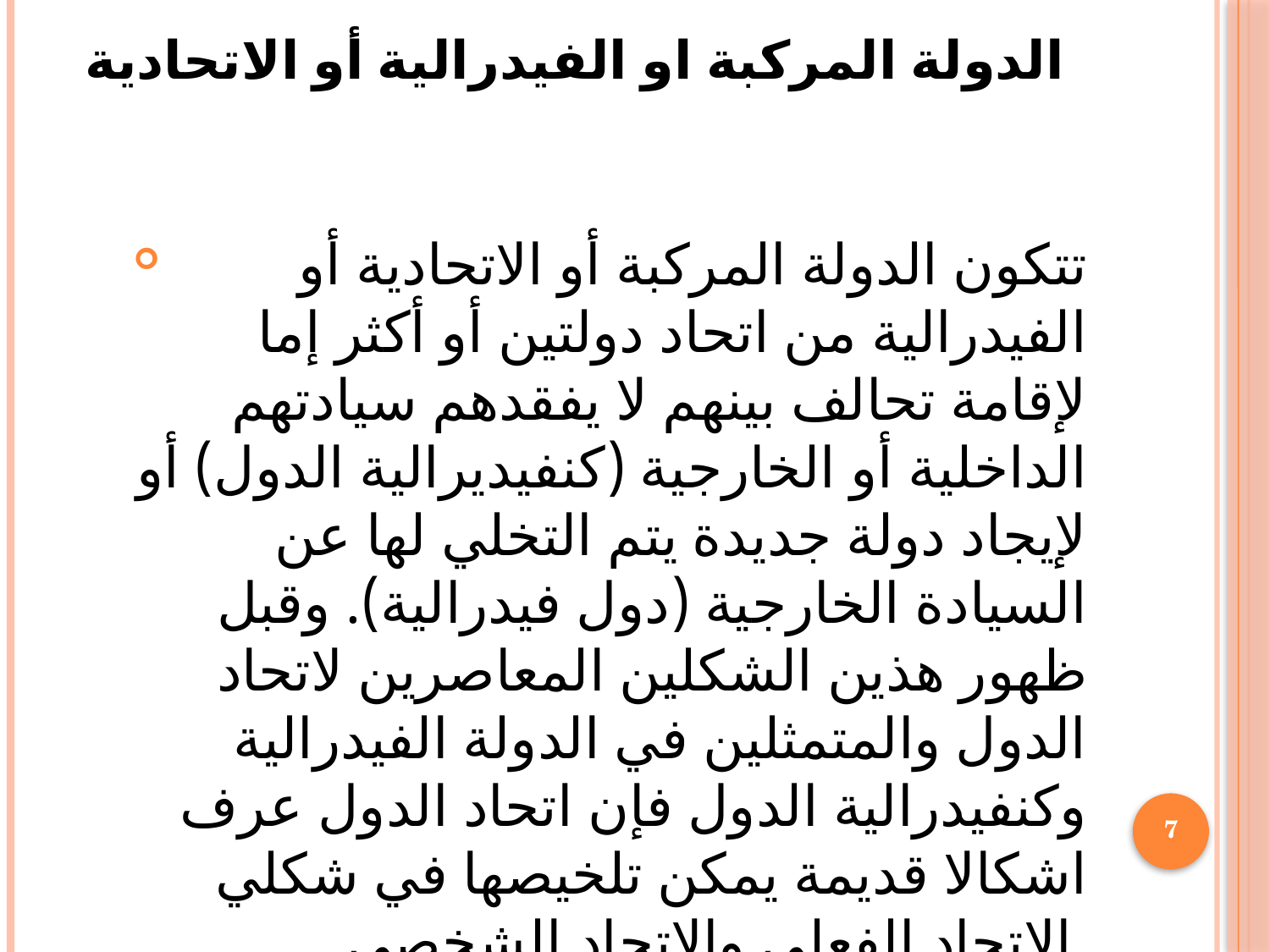

# الدولة المركبة او الفيدرالية أو الاتحادية
	تتكون الدولة المركبة أو الاتحادية أو الفيدرالية من اتحاد دولتين أو أكثر إما لإقامة تحالف بينهم لا يفقدهم سيادتهم الداخلية أو الخارجية (كنفيديرالية الدول) أو لإيجاد دولة جديدة يتم التخلي لها عن السيادة الخارجية (دول فيدرالية). وقبل ظهور هذين الشكلين المعاصرين لاتحاد الدول والمتمثلين في الدولة الفيدرالية وكنفيدرالية الدول فإن اتحاد الدول عرف اشكالا قديمة يمكن تلخيصها في شكلي الاتحاد الفعلي والاتحاد الشخصي.

7